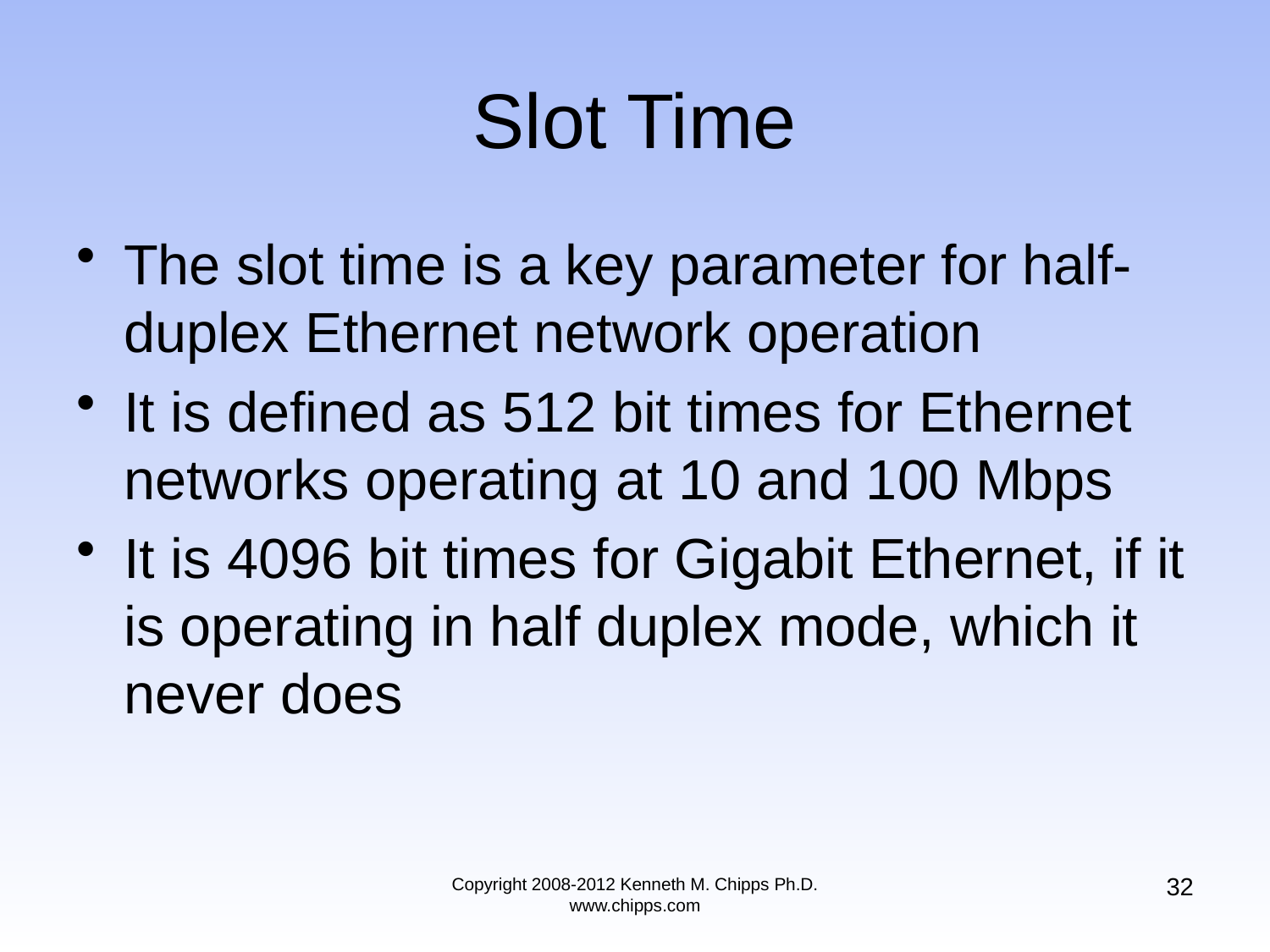

# Slot Time
The slot time is a key parameter for half-duplex Ethernet network operation
It is defined as 512 bit times for Ethernet networks operating at 10 and 100 Mbps
It is 4096 bit times for Gigabit Ethernet, if it is operating in half duplex mode, which it never does
32
Copyright 2008-2012 Kenneth M. Chipps Ph.D. www.chipps.com